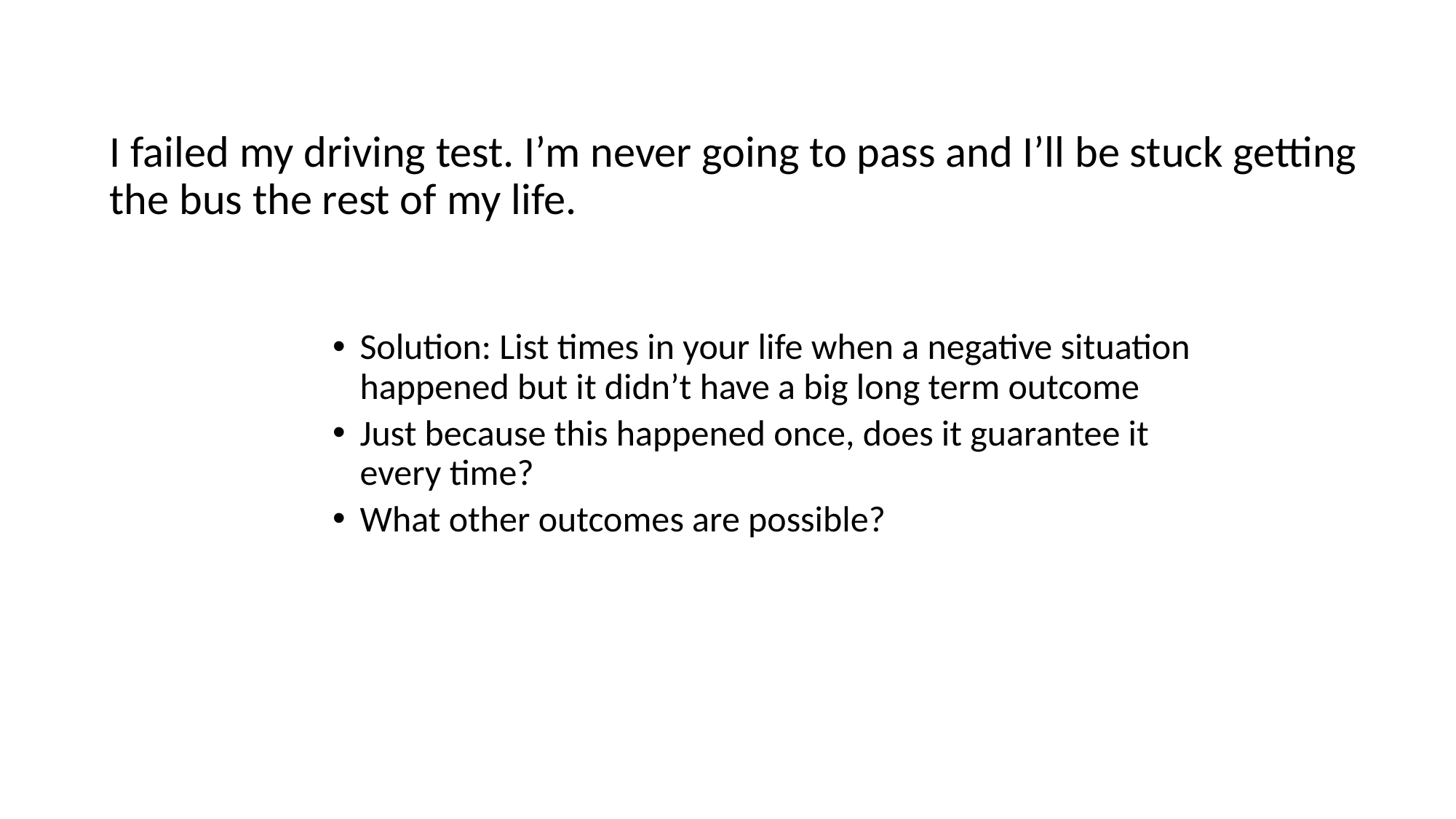

# I failed my driving test. I’m never going to pass and I’ll be stuck getting the bus the rest of my life.
Solution: List times in your life when a negative situation happened but it didn’t have a big long term outcome
Just because this happened once, does it guarantee it every time?
What other outcomes are possible?